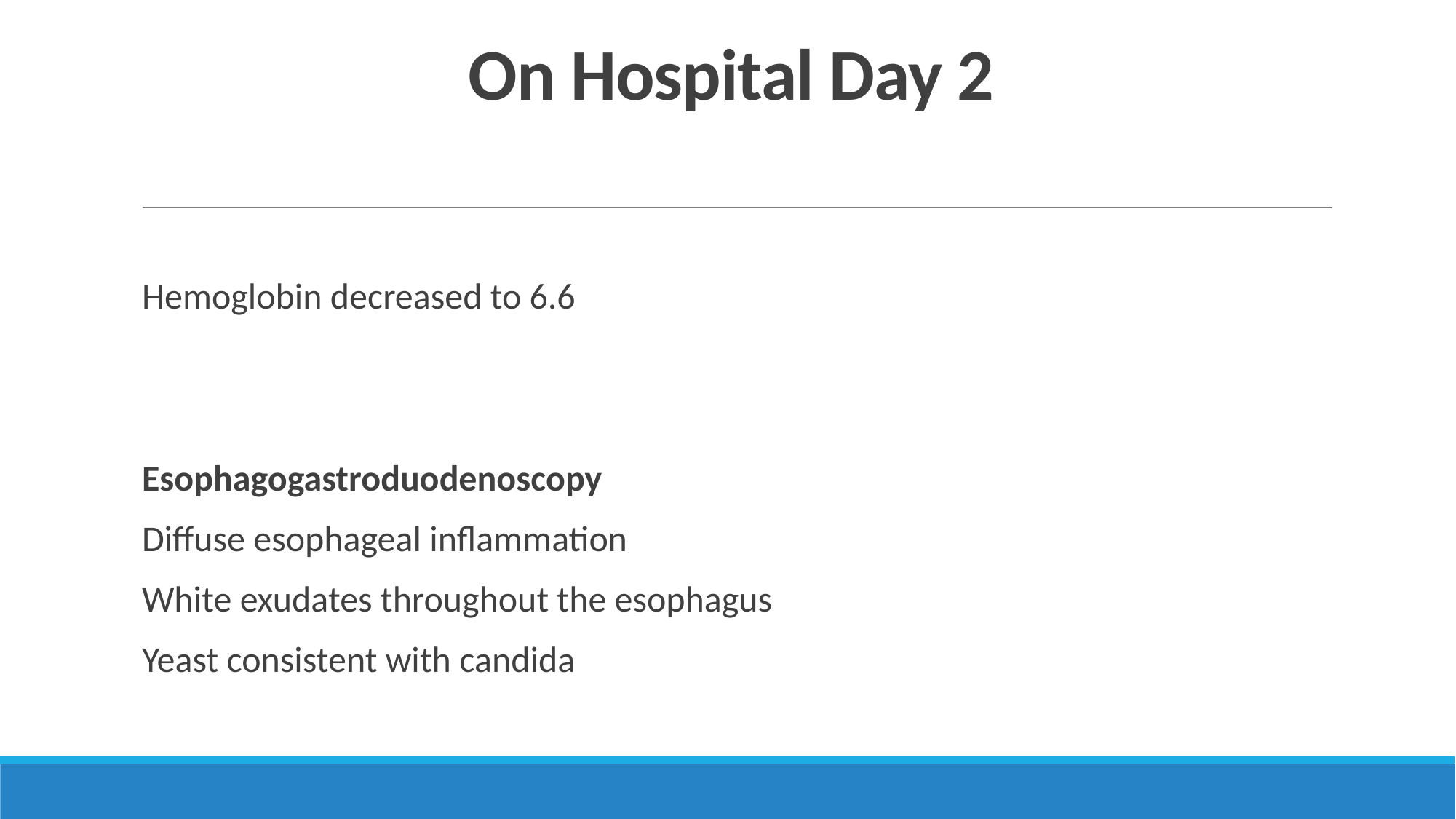

# On Hospital Day 2

Hemoglobin decreased to 6.6

Esophagogastroduodenoscopy
Diffuse esophageal inflammation
White exudates throughout the esophagus
Yeast consistent with candida